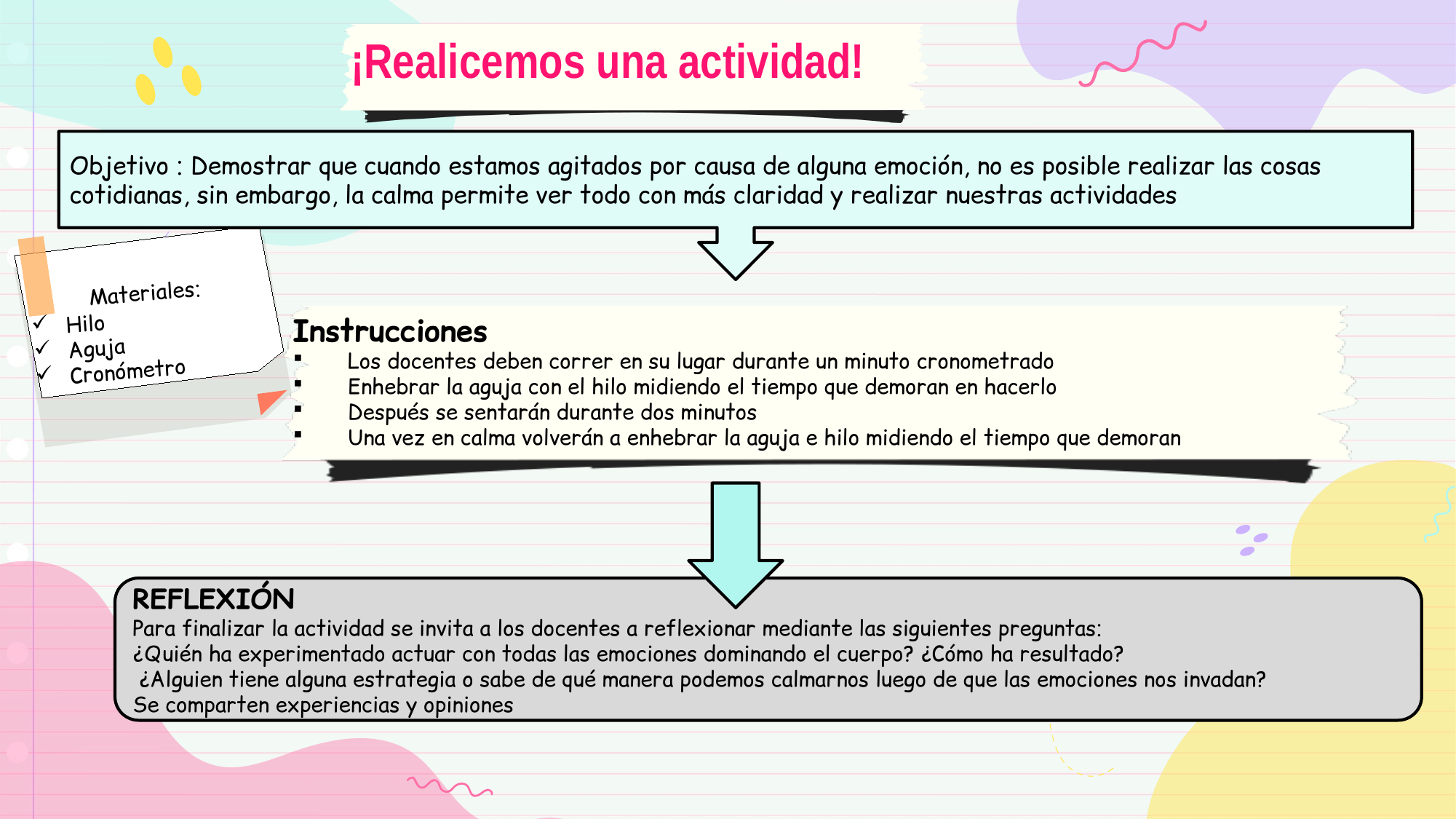

¡Realicemos una actividad!
Objetivo : Demostrar que cuando estamos agitados por causa de alguna emoción, no es posible realizar las cosas cotidianas, sin embargo, la calma permite ver todo con más claridad y realizar nuestras actividades

Materiales:
Hilo
Aguja
Cronómetro

Instrucciones
Los docentes deben correr en su lugar durante un minuto cronometrado
Enhebrar la aguja con el hilo midiendo el tiempo que demoran en hacerlo
Después se sentarán durante dos minutos
Una vez en calma volverán a enhebrar la aguja e hilo midiendo el tiempo que demoran

REFLEXIÓN
Para finalizar la actividad se invita a los docentes a reflexionar mediante las siguientes preguntas:
¿Quién ha experimentado actuar con todas las emociones dominando el cuerpo? ¿Cómo ha resultado?
 ¿Alguien tiene alguna estrategia o sabe de qué manera podemos calmarnos luego de que las emociones nos invadan?
Se comparten experiencias y opiniones